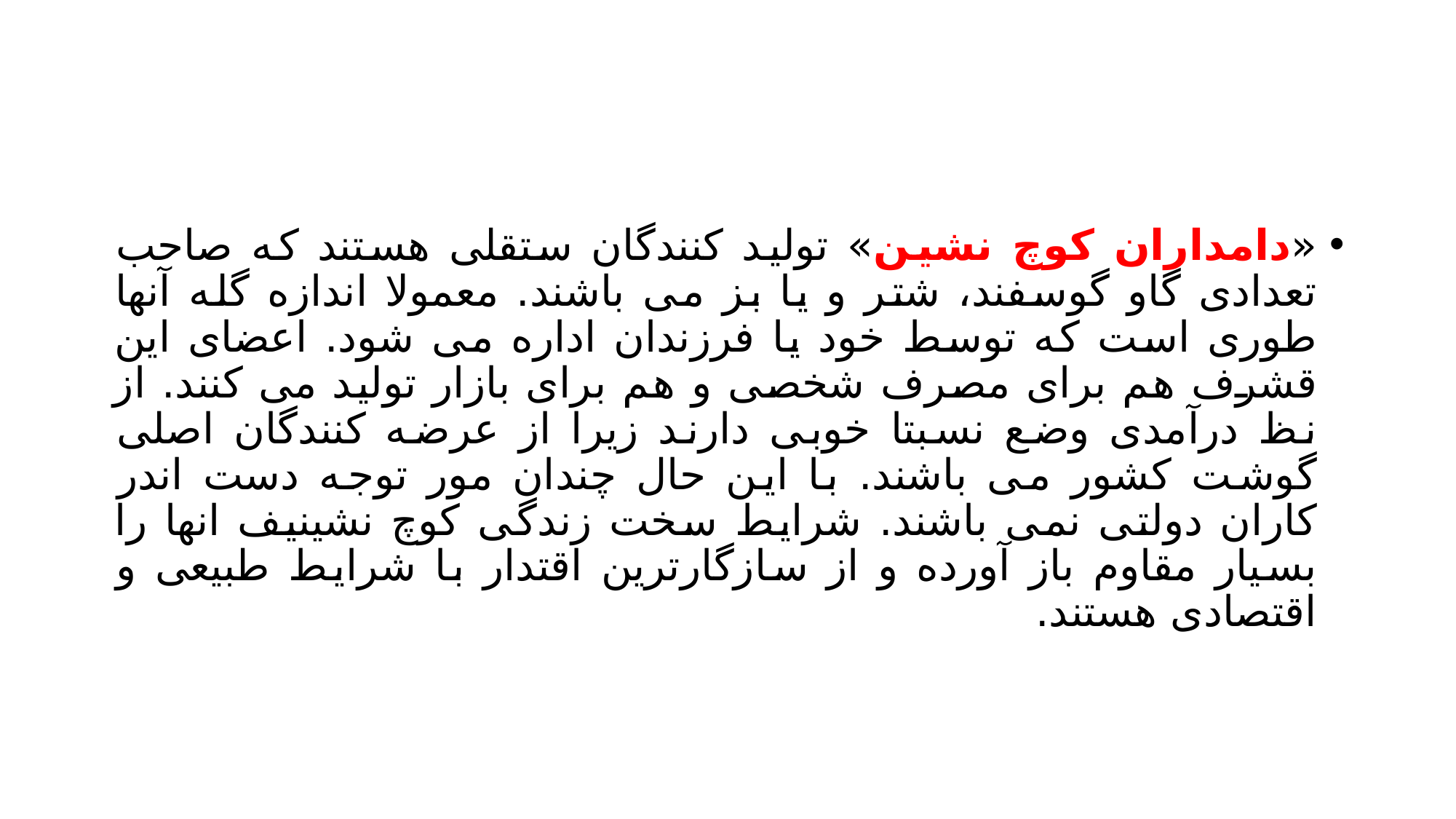

#
«دامداران کوچ نشین» تولید کنندگان ستقلی هستند که صاحب تعدادی گاو گوسفند، شتر و یا بز می باشند. معمولا اندازه گله آنها طوری است که توسط خود یا فرزندان اداره می شود. اعضای این قشرف هم برای مصرف شخصی و هم برای بازار تولید می کنند. از نظ درآمدی وضع نسبتا خوبی دارند زیرا از عرضه کنندگان اصلی گوشت کشور می باشند. با این حال چندان مور توجه دست اندر کاران دولتی نمی باشند. شرایط سخت زندگی کوچ نشینیف انها را بسیار مقاوم باز آورده و از سازگارترین اقتدار با شرایط طبیعی و اقتصادی هستند.